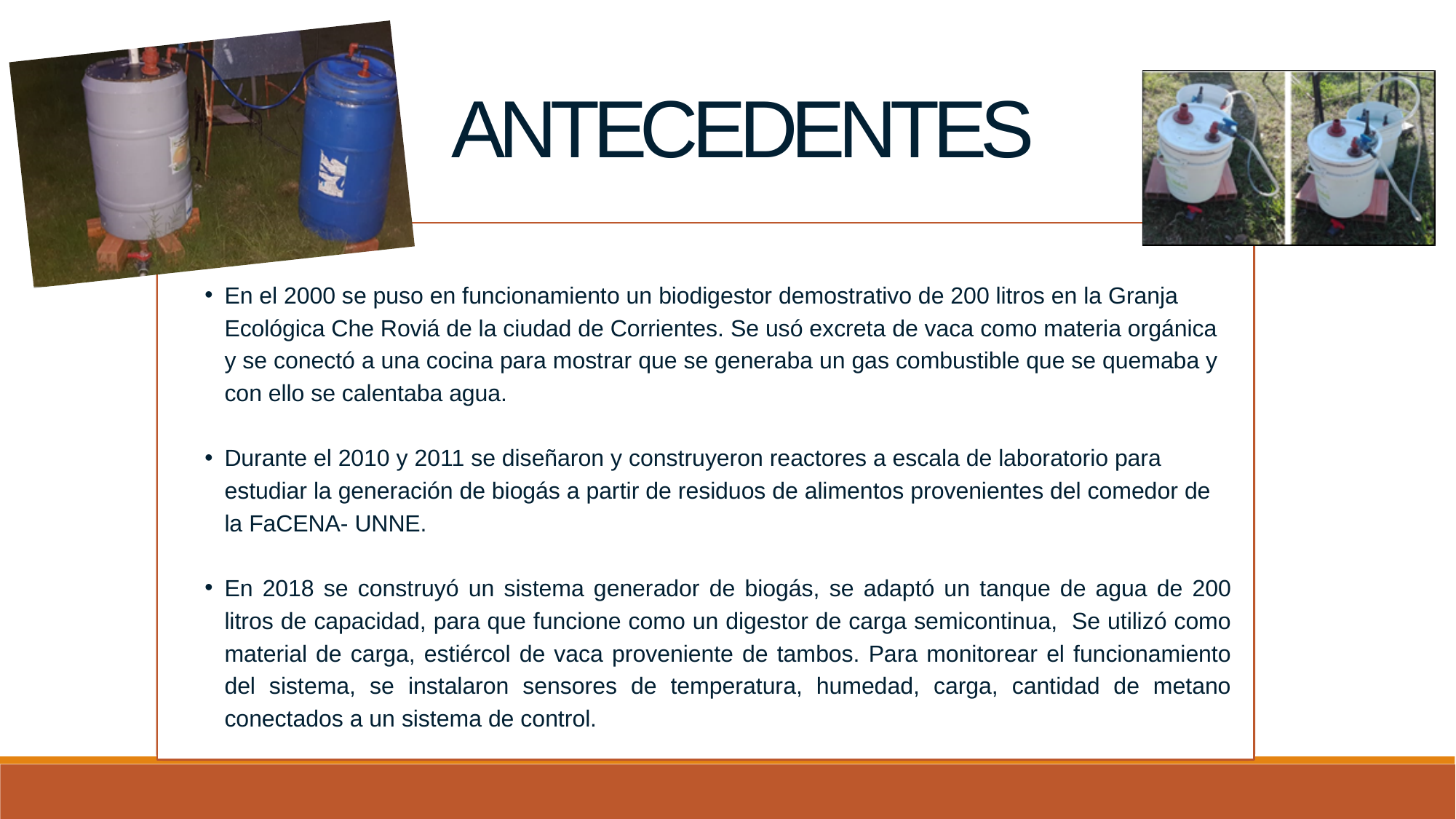

ANTECEDENTES

En el 2000 se puso en funcionamiento un biodigestor demostrativo de 200 litros en la Granja Ecológica Che Roviá de la ciudad de Corrientes. Se usó excreta de vaca como materia orgánica y se conectó a una cocina para mostrar que se generaba un gas combustible que se quemaba y con ello se calentaba agua.

Durante el 2010 y 2011 se diseñaron y construyeron reactores a escala de laboratorio para estudiar la generación de biogás a partir de residuos de alimentos provenientes del comedor de la FaCENA- UNNE.

En 2018 se construyó un sistema generador de biogás, se adaptó un tanque de agua de 200 litros de capacidad, para que funcione como un digestor de carga semicontinua,  Se utilizó como material de carga, estiércol de vaca proveniente de tambos. Para monitorear el funcionamiento del sistema, se instalaron sensores de temperatura, humedad, carga, cantidad de metano conectados a un sistema de control.